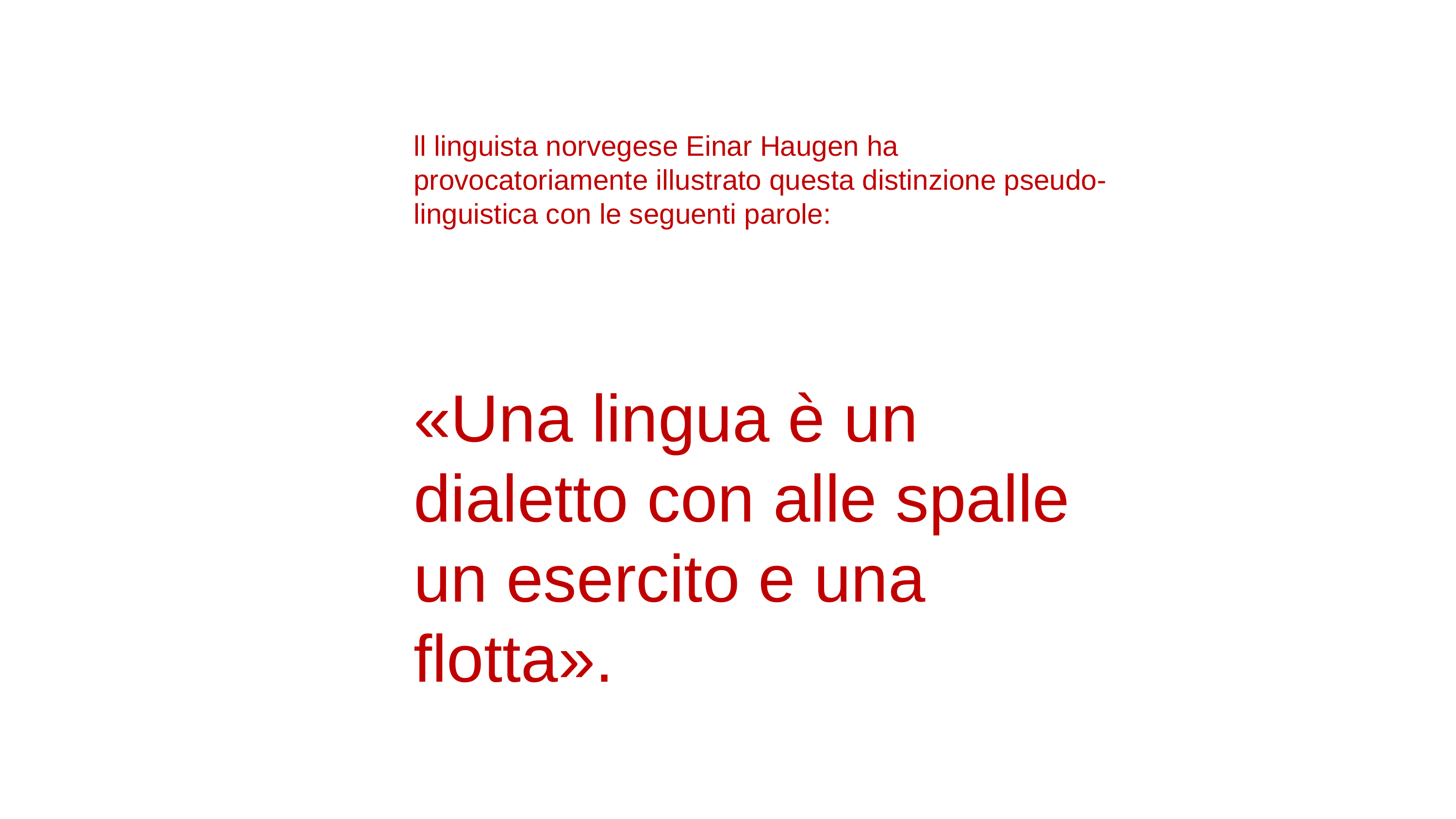

ll linguista norvegese Einar Haugen ha provocatoriamente illustrato questa distinzione pseudo-linguistica con le seguenti parole:

«Una lingua è un dialetto con alle spalle un esercito e una flotta».